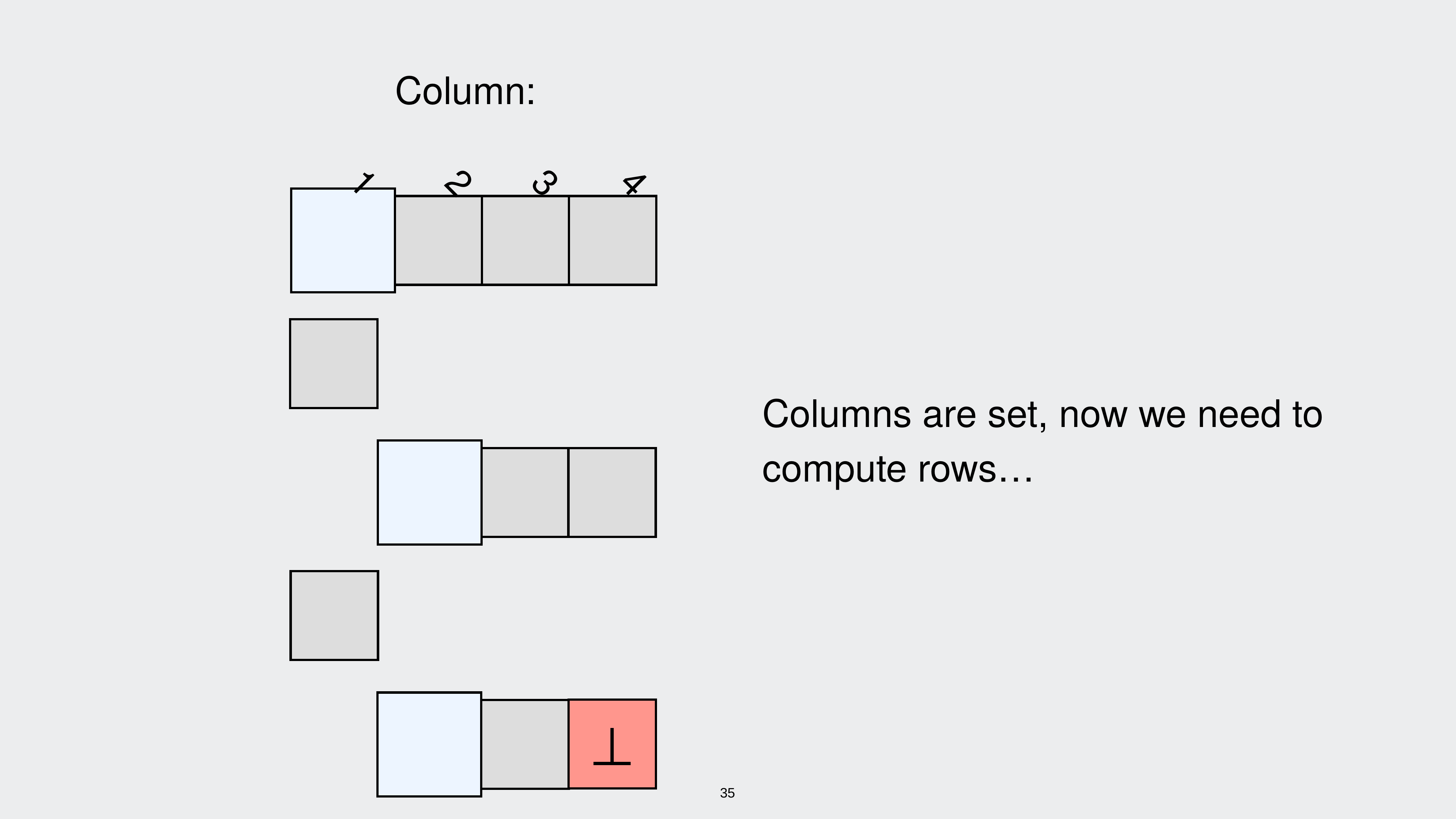

Column:
1
2
3
4

Columns are set, now we need to compute rows…

⊥
35